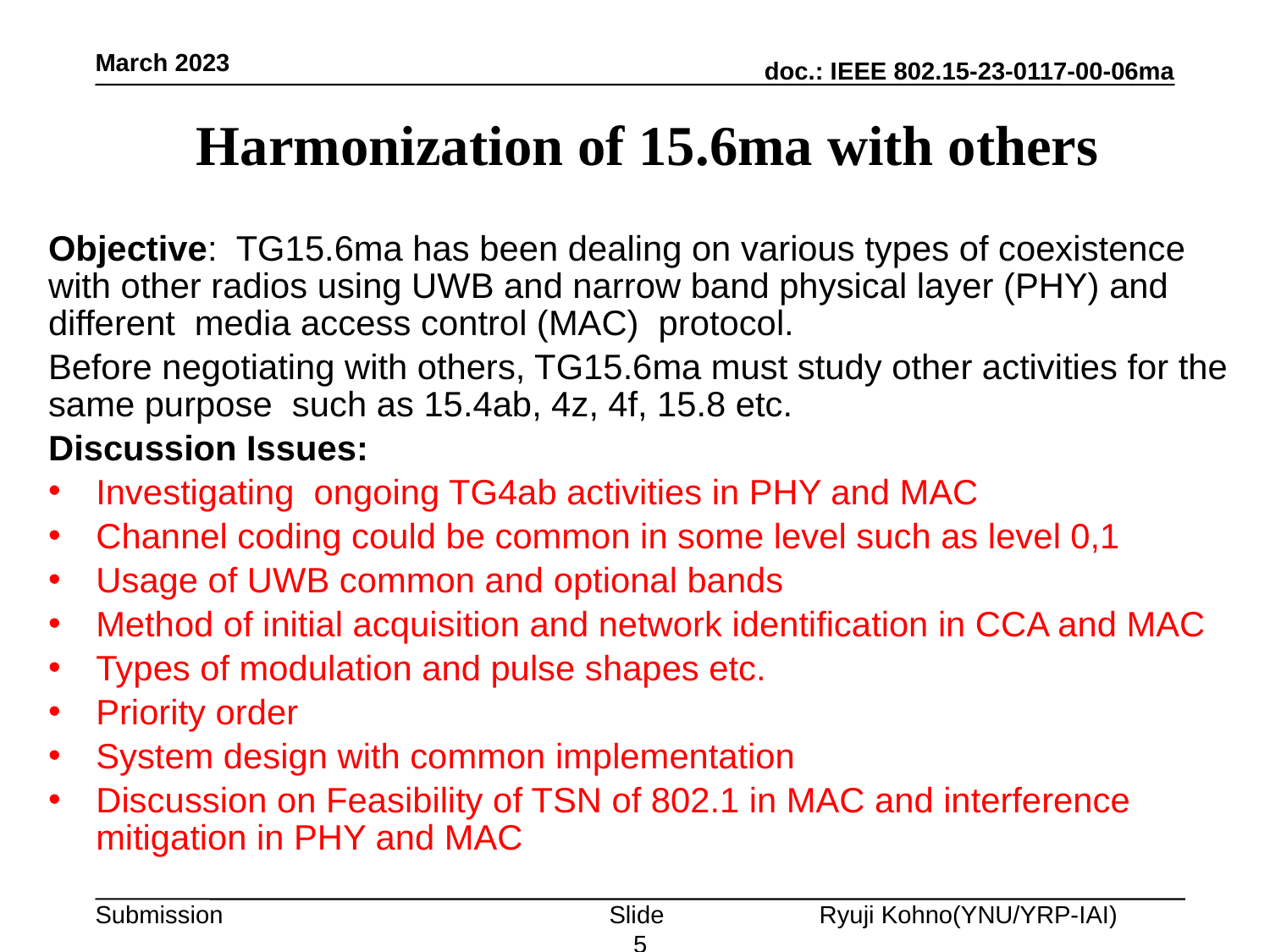

March 2023
# Harmonization of 15.6ma with others
Objective:  TG15.6ma has been dealing on various types of coexistence with other radios using UWB and narrow band physical layer (PHY) and different  media access control (MAC)  protocol.
Before negotiating with others, TG15.6ma must study other activities for the same purpose  such as 15.4ab, 4z, 4f, 15.8 etc.
Discussion Issues:
Investigating  ongoing TG4ab activities in PHY and MAC
Channel coding could be common in some level such as level 0,1
Usage of UWB common and optional bands
Method of initial acquisition and network identification in CCA and MAC
Types of modulation and pulse shapes etc.
Priority order
System design with common implementation
Discussion on Feasibility of TSN of 802.1 in MAC and interference mitigation in PHY and MAC

Slide 5